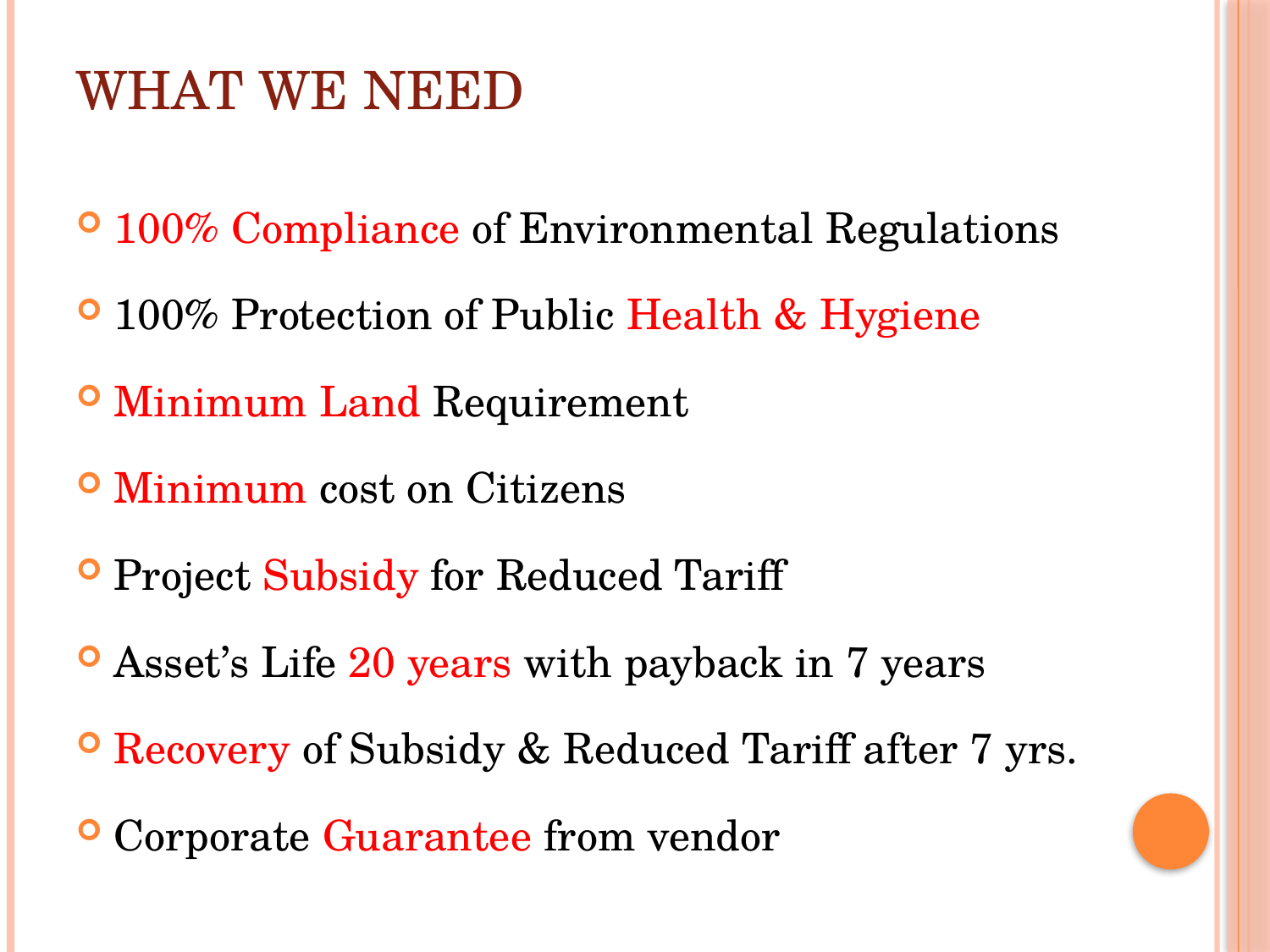

# What we Need
100% Compliance of Environmental Regulations
100% Protection of Public Health & Hygiene
Minimum Land Requirement
Minimum cost on Citizens
Project Subsidy for Reduced Tariff
Asset’s Life 20 years with payback in 7 years
Recovery of Subsidy & Reduced Tariff after 7 yrs.
Corporate Guarantee from vendor